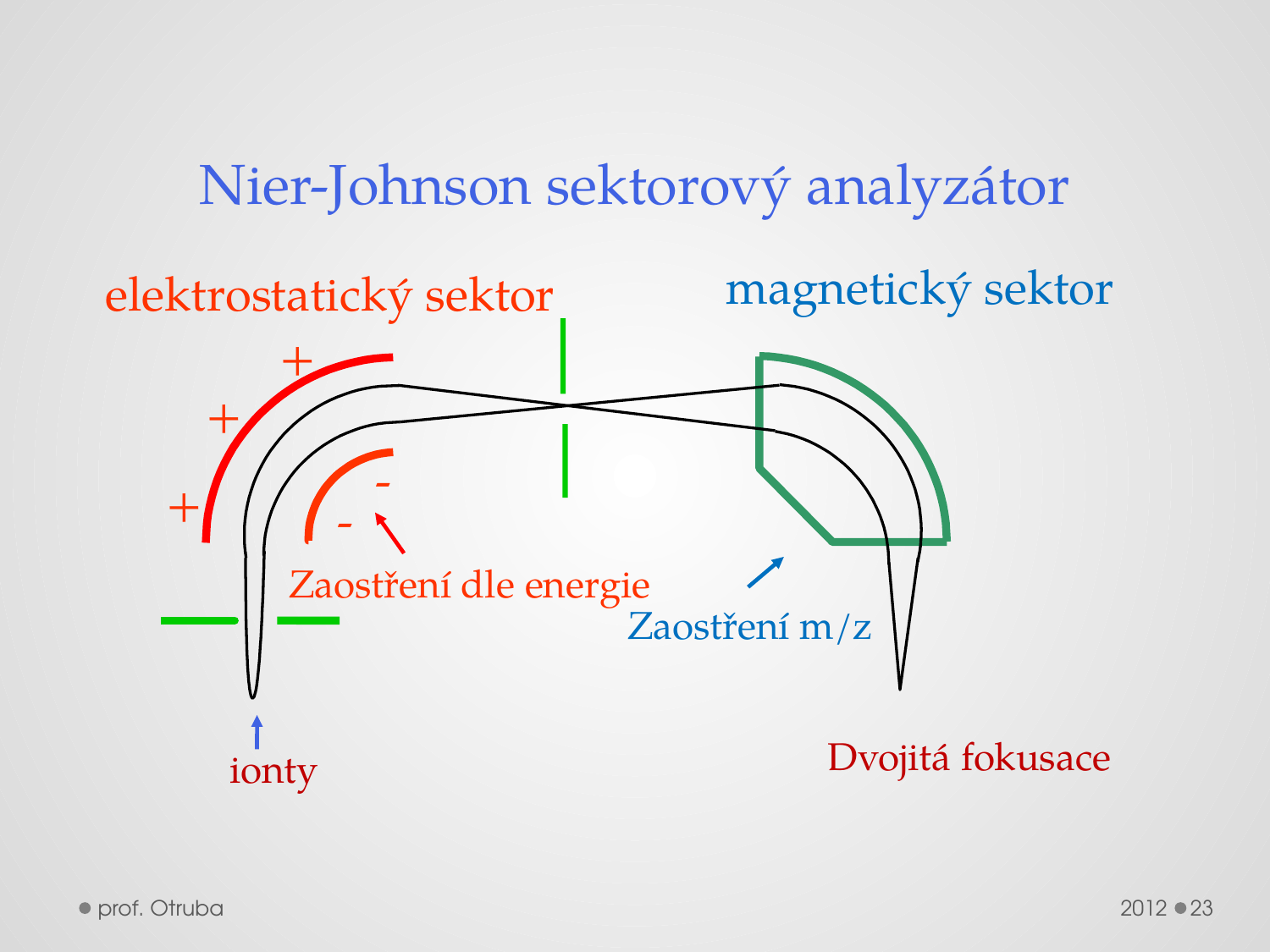

# Nier-Johnson sektorový analyzátor
magnetický sektor
elektrostatický sektor

+

+

-

+
-

Zaostření dle energie
Zaostření m/z

Dvojitá fokusace
ionty
prof. Otruba
2012
23